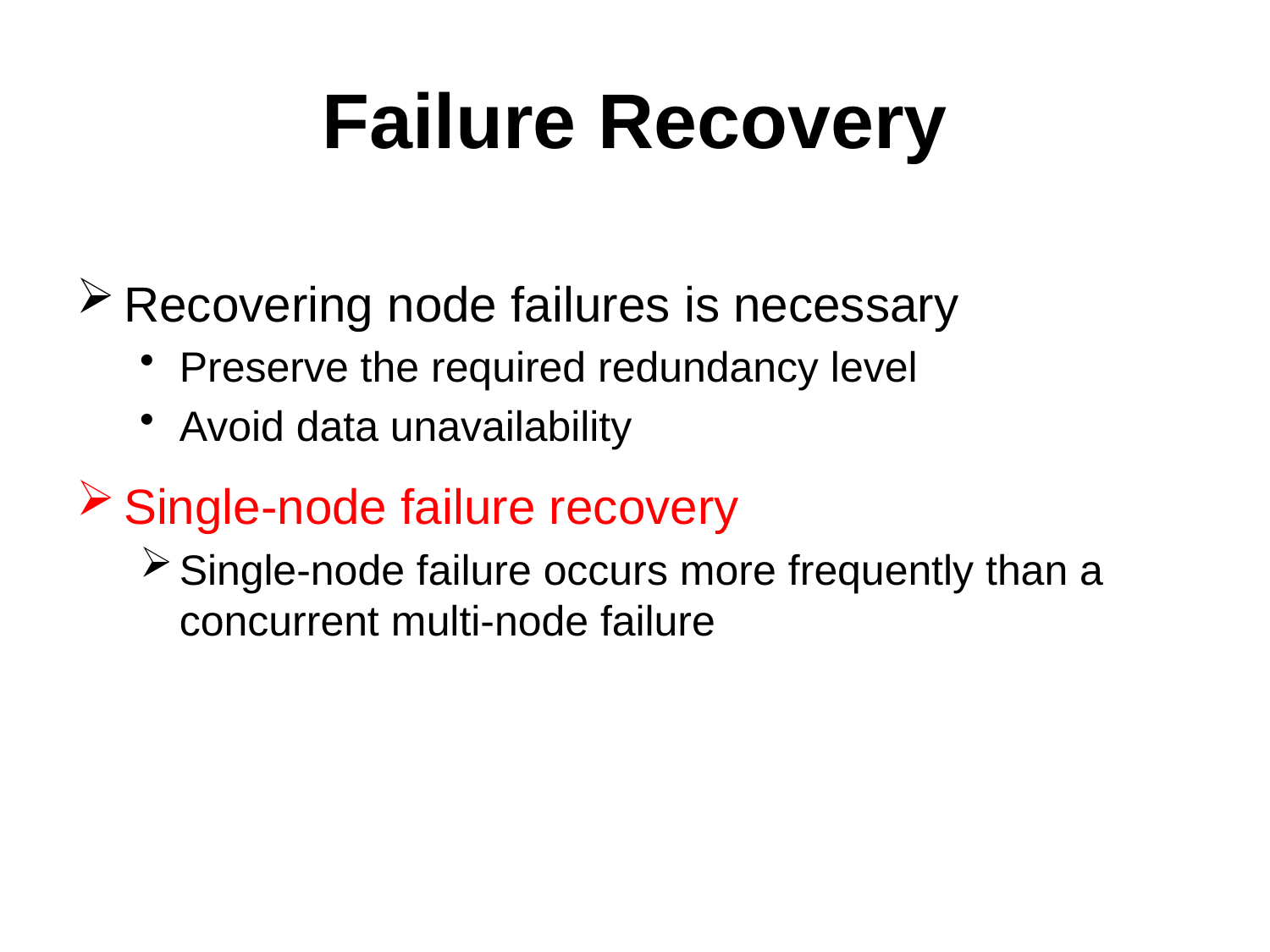

# Failure Recovery
Recovering node failures is necessary
Preserve the required redundancy level
Avoid data unavailability
Single-node failure recovery
Single-node failure occurs more frequently than a concurrent multi-node failure